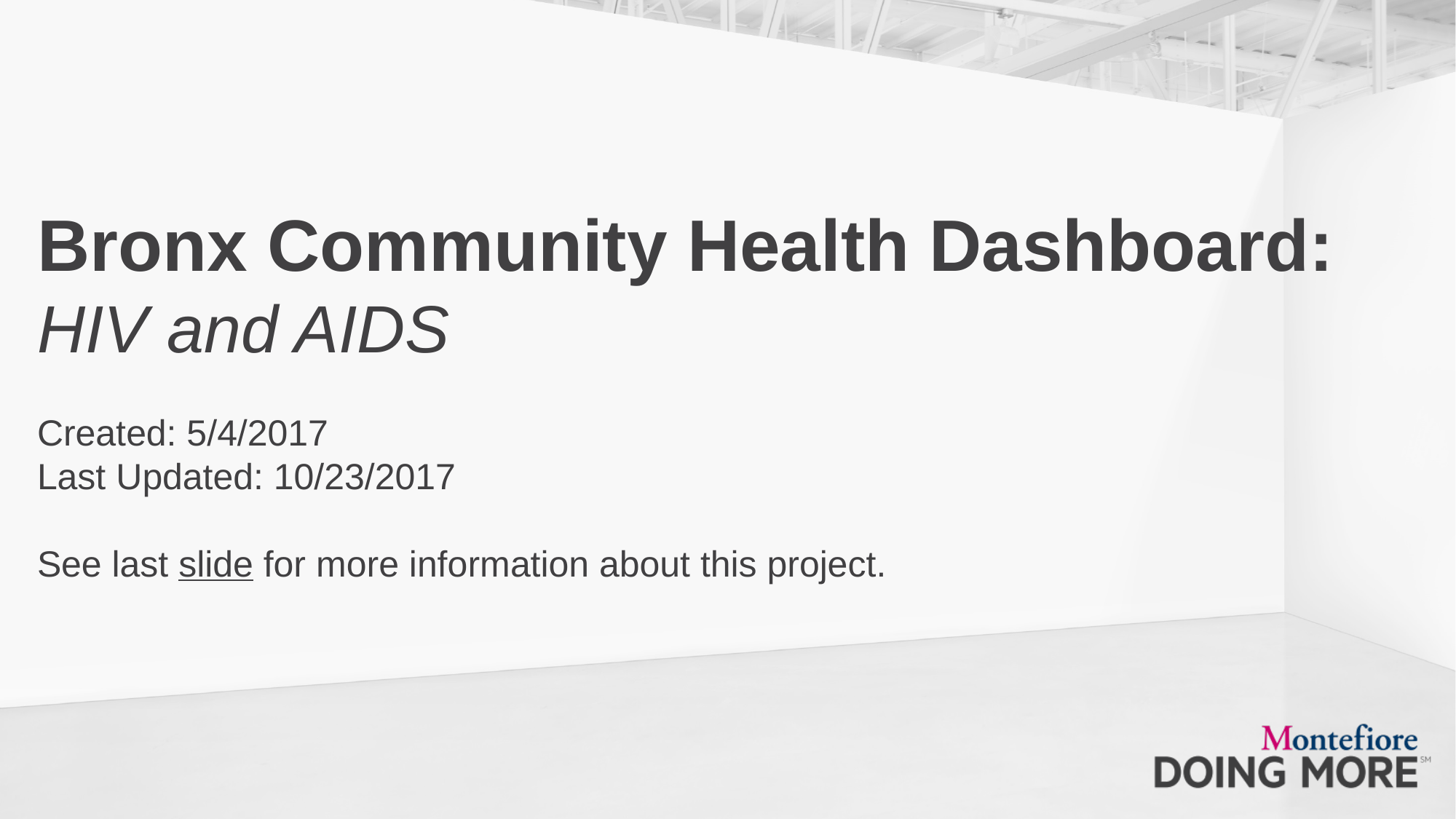

# Bronx Community Health Dashboard: HIV and AIDS Created: 5/4/2017 Last Updated: 10/23/2017 See last slide for more information about this project.